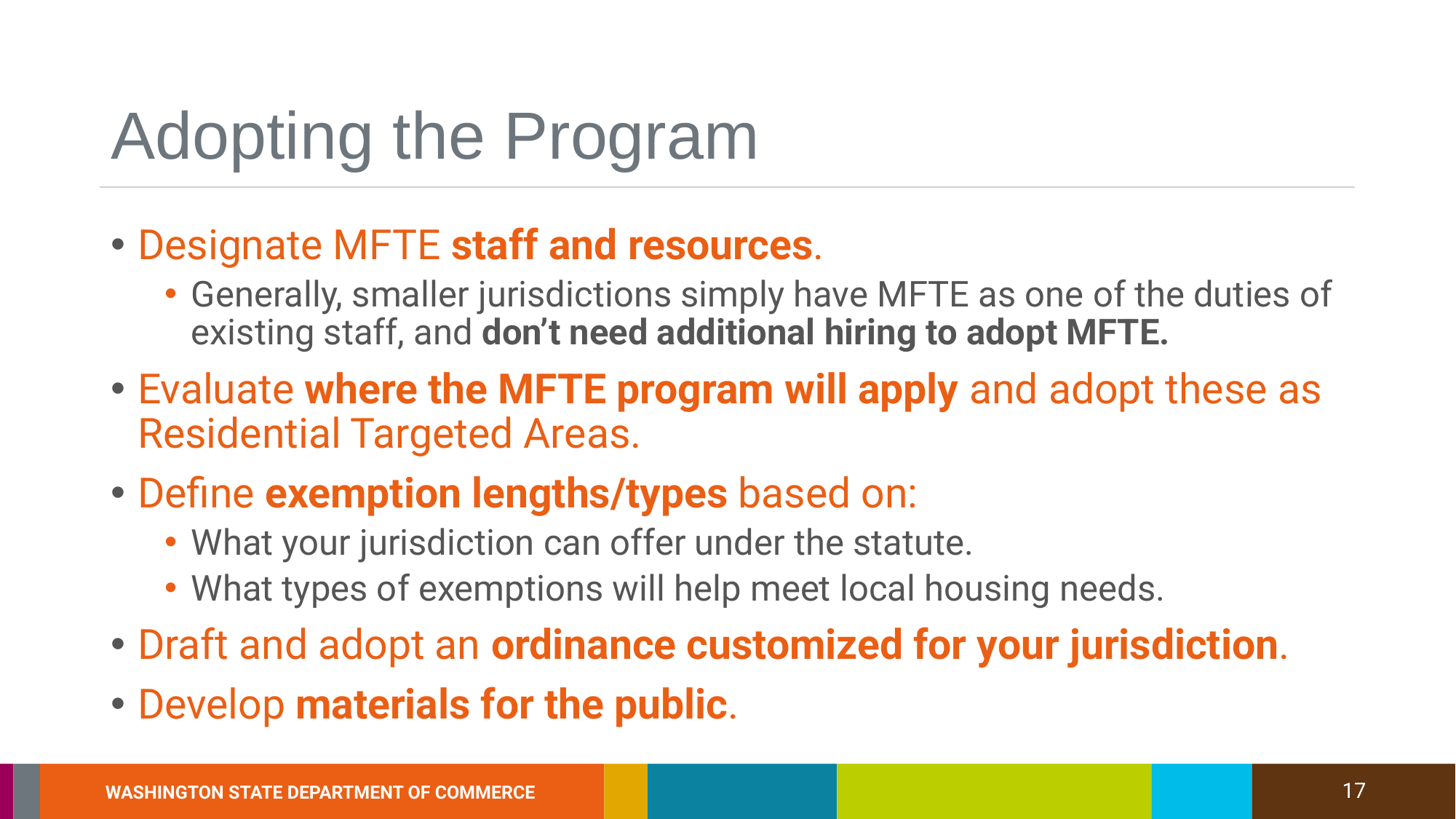

# Adopting the Program
Designate MFTE staff and resources.
Generally, smaller jurisdictions simply have MFTE as one of the duties of existing staff, and don’t need additional hiring to adopt MFTE.
Evaluate where the MFTE program will apply and adopt these as Residential Targeted Areas.
Define exemption lengths/types based on:
What your jurisdiction can offer under the statute.
What types of exemptions will help meet local housing needs.
Draft and adopt an ordinance customized for your jurisdiction.
Develop materials for the public.